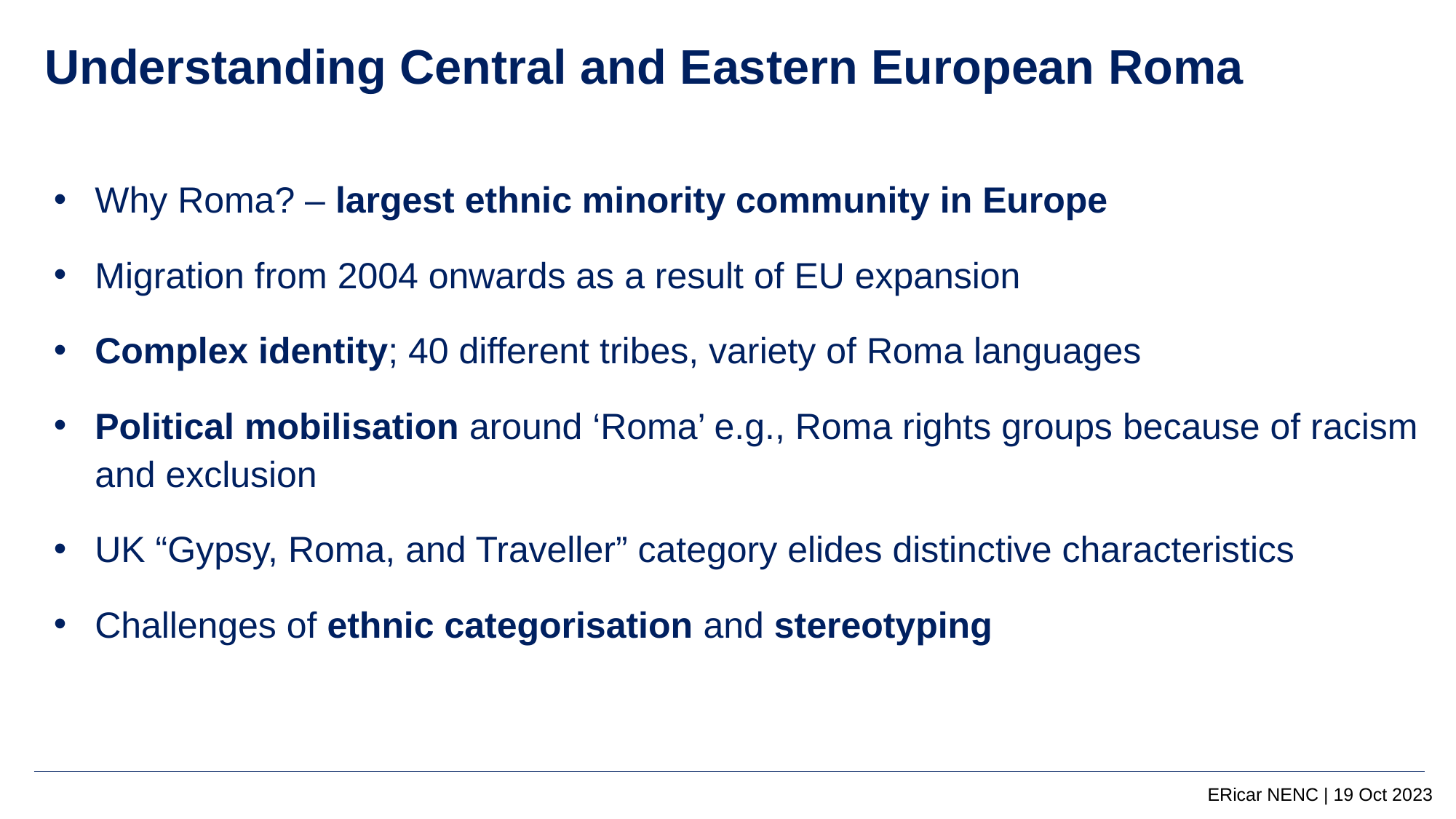

Understanding Central and Eastern European Roma​
Why Roma? – largest ethnic minority community in Europe​
Migration from 2004 onwards as a result of EU expansion
Complex identity; 40 different tribes, variety of Roma languages​
Political mobilisation around ‘Roma’ e.g., Roma rights groups because of racism and exclusion​
UK “Gypsy, Roma, and Traveller” category elides distinctive characteristics​
Challenges of ethnic categorisation and stereotyping​​
ERicar NENC | 19 Oct 2023